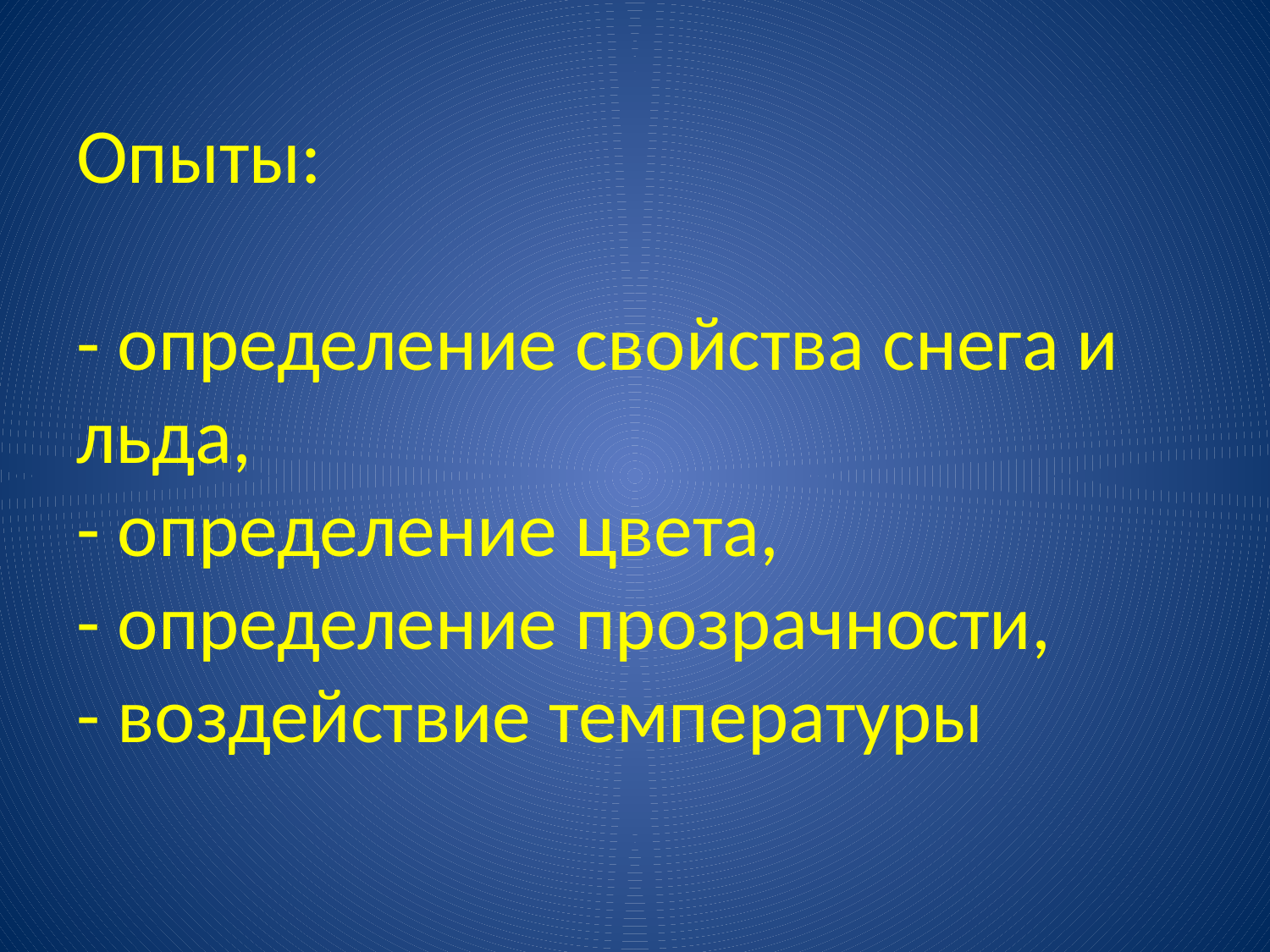

# Опыты: - определение свойства снега и   льда, - определение цвета, - определение прозрачности, - воздействие температуры